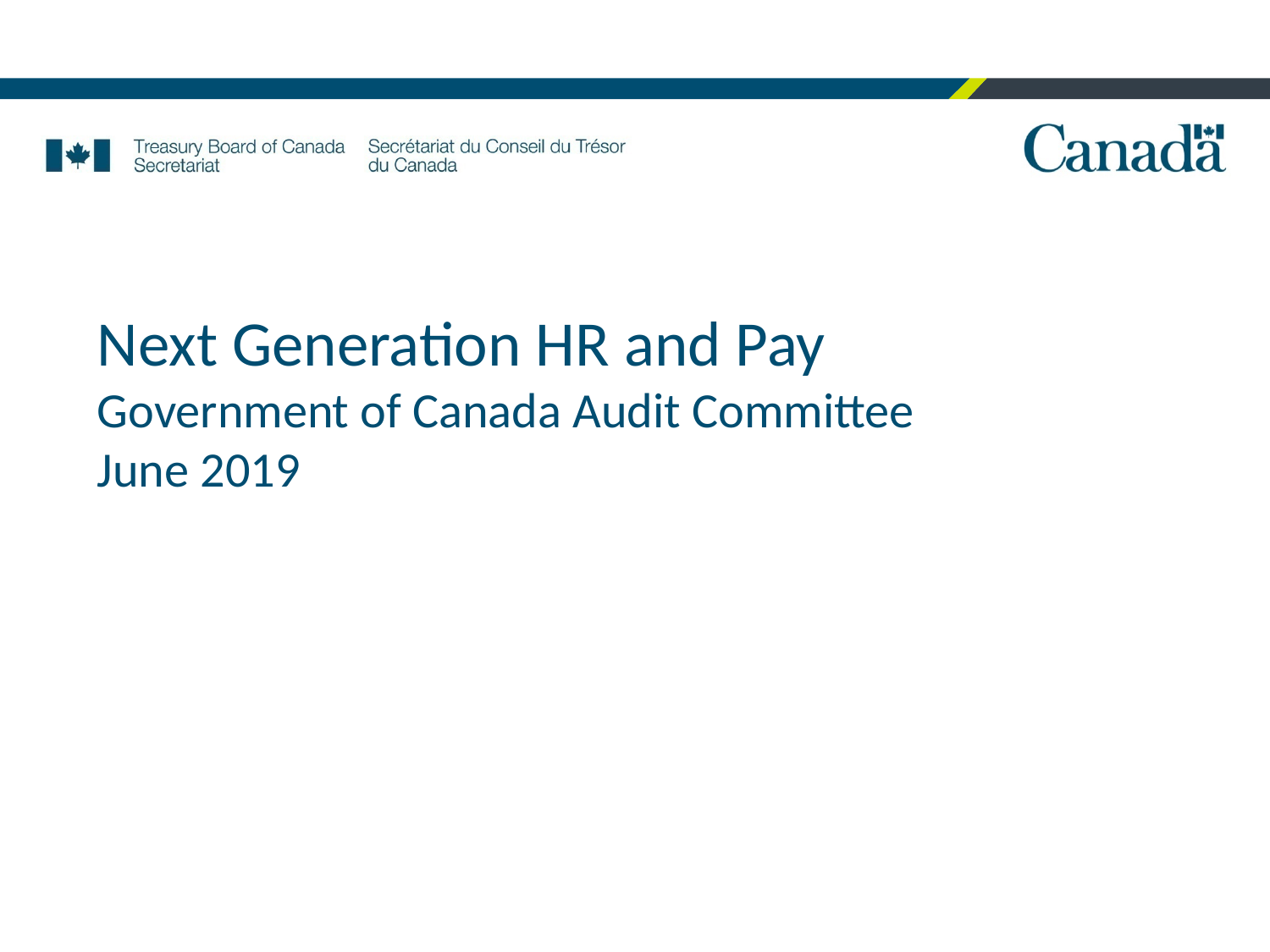

# Next Generation HR and Pay Government of Canada Audit Committee June 2019